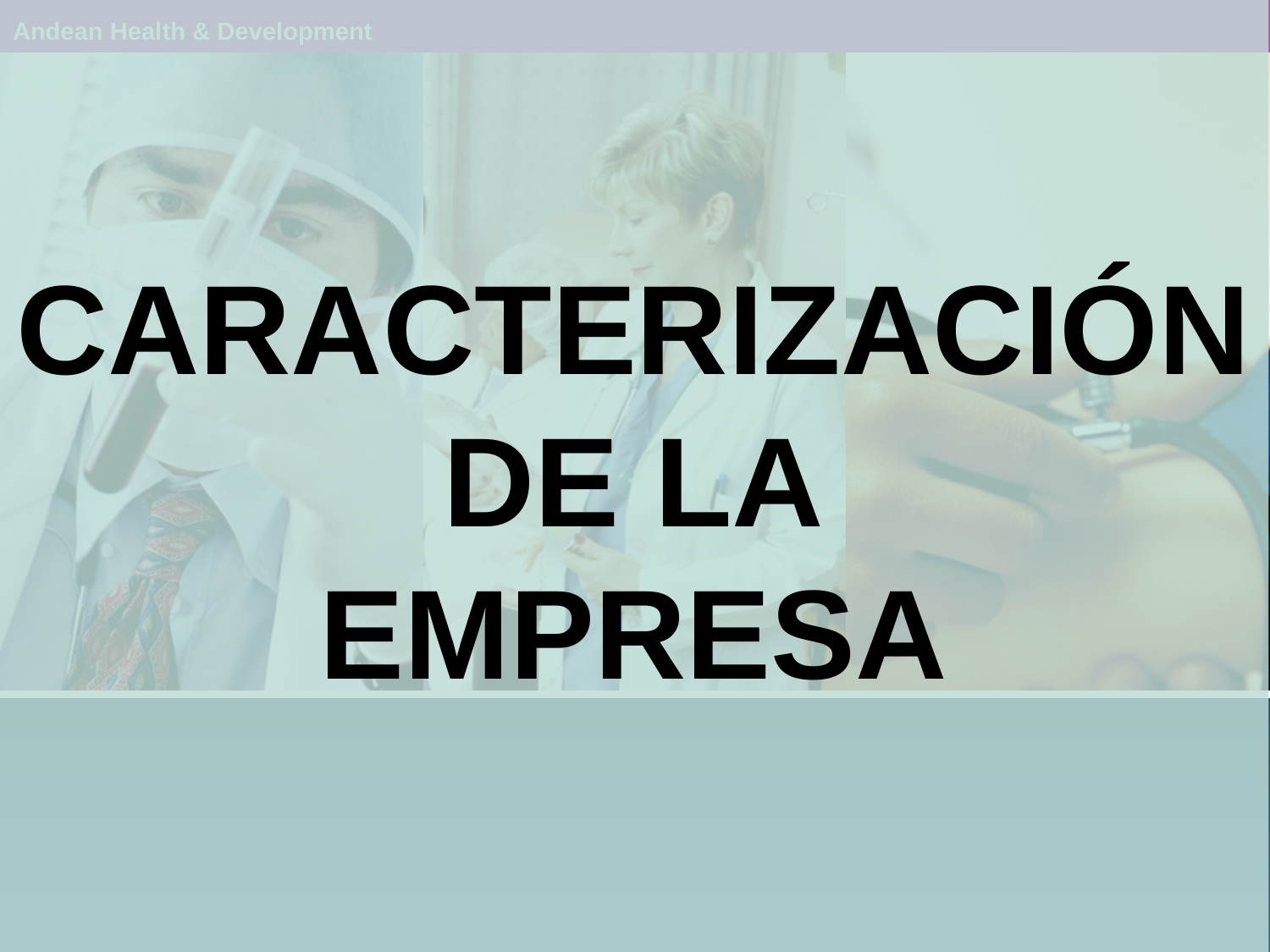

Andean Health & Development
CARACTERIZACIóN
DE LA
EMPRESA